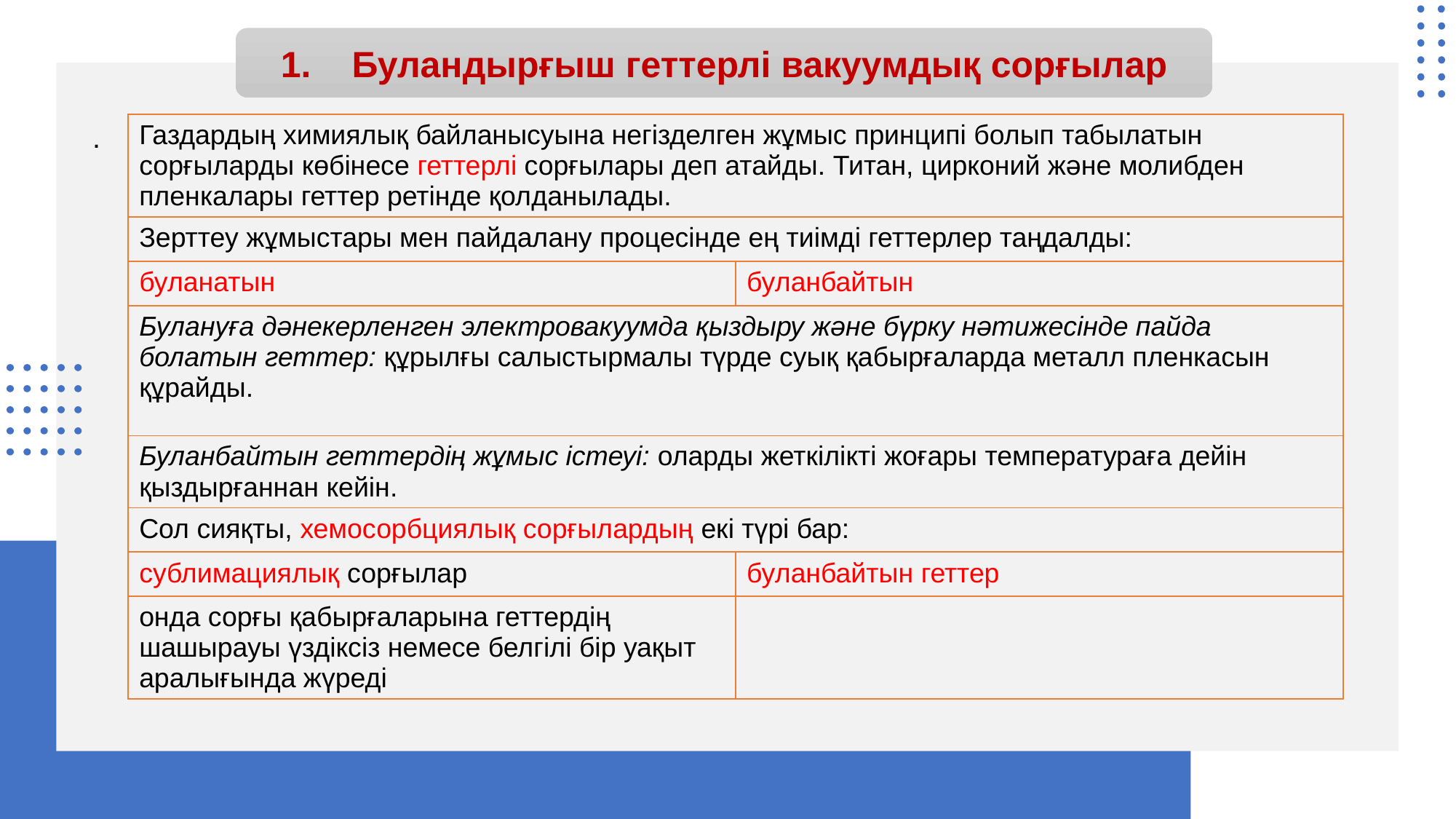

1.    Буландырғыш геттерлі вакуумдық сорғылар

.
| Газдардың химиялық байланысуына негізделген жұмыс принципі болып табылатын сорғыларды көбінесе геттерлі сорғылары деп атайды. Титан, цирконий және молибден пленкалары геттер ретінде қолданылады. |  |
| --- | --- |
| Зерттеу жұмыстары мен пайдалану процесінде ең тиімді геттерлер таңдалды: |  |
| буланатын | буланбайтын |
| Булануға дәнекерленген электровакуумда қыздыру және бүрку нәтижесінде пайда болатын геттер: құрылғы салыстырмалы түрде суық қабырғаларда металл пленкасын құрайды. |  |
| Буланбайтын геттердің жұмыс істеуі: оларды жеткілікті жоғары температураға дейін қыздырғаннан кейін. |  |
| Сол сияқты, хемосорбциялық сорғылардың екі түрі бар: |  |
| сублимациялық сорғылар | буланбайтын геттер |
| онда сорғы қабырғаларына геттердің шашырауы үздіксіз немесе белгілі бір уақыт аралығында жүреді |  |